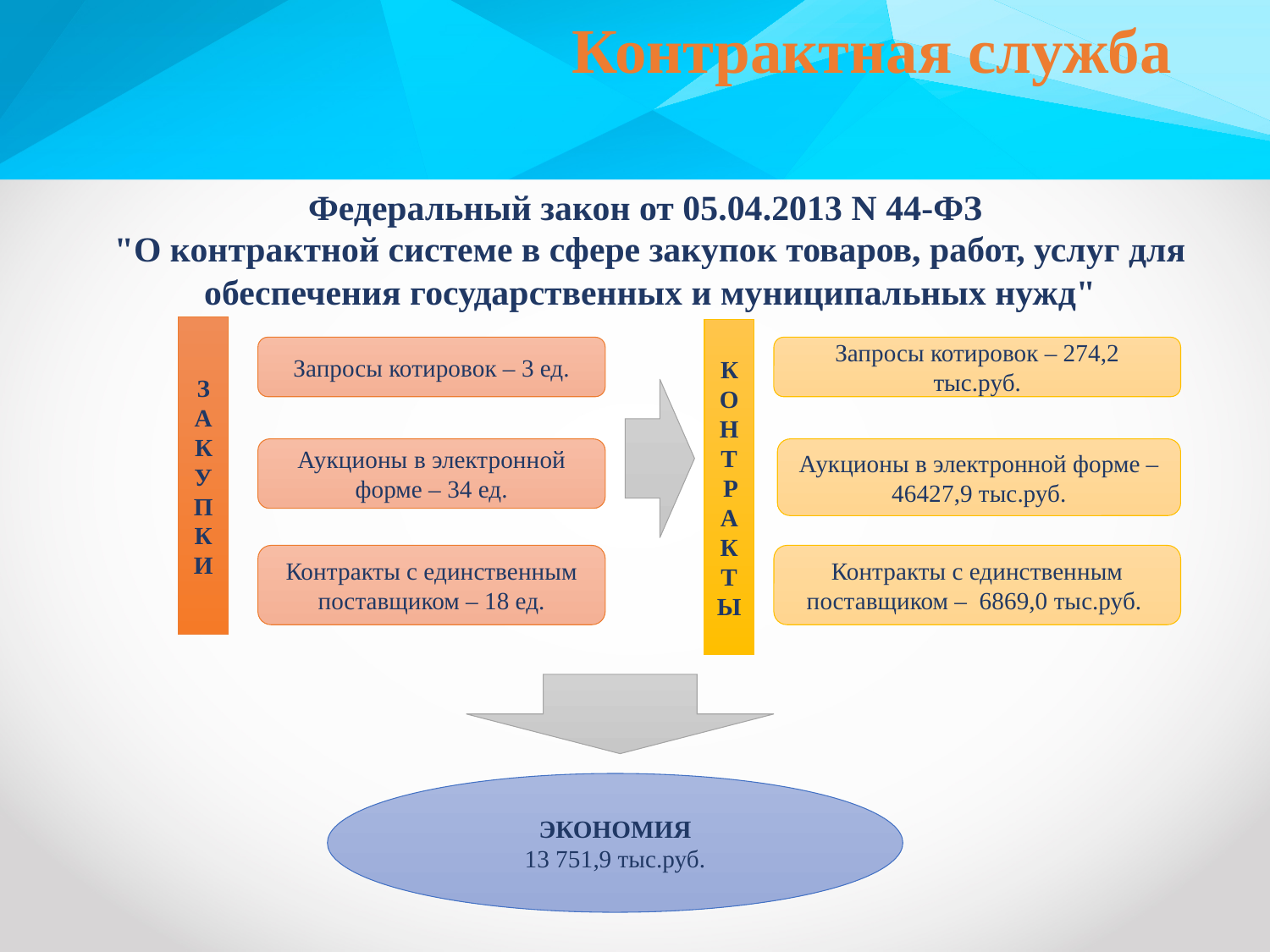

# Контрактная служба
Федеральный закон от 05.04.2013 N 44-ФЗ
"О контрактной системе в сфере закупок товаров, работ, услуг для обеспечения государственных и муниципальных нужд"
ЗАКУПКИ
КОНТРАКТЫ
Запросы котировок – 3 ед.
Запросы котировок – 274,2 тыс.руб.

Аукционы в электронной форме – 34 ед.
Аукционы в электронной форме – 46427,9 тыс.руб.
Контракты с единственным поставщиком – 18 ед.
Контракты с единственным поставщиком –  6869,0 тыс.руб.

ЭКОНОМИЯ
13 751,9 тыс.руб.